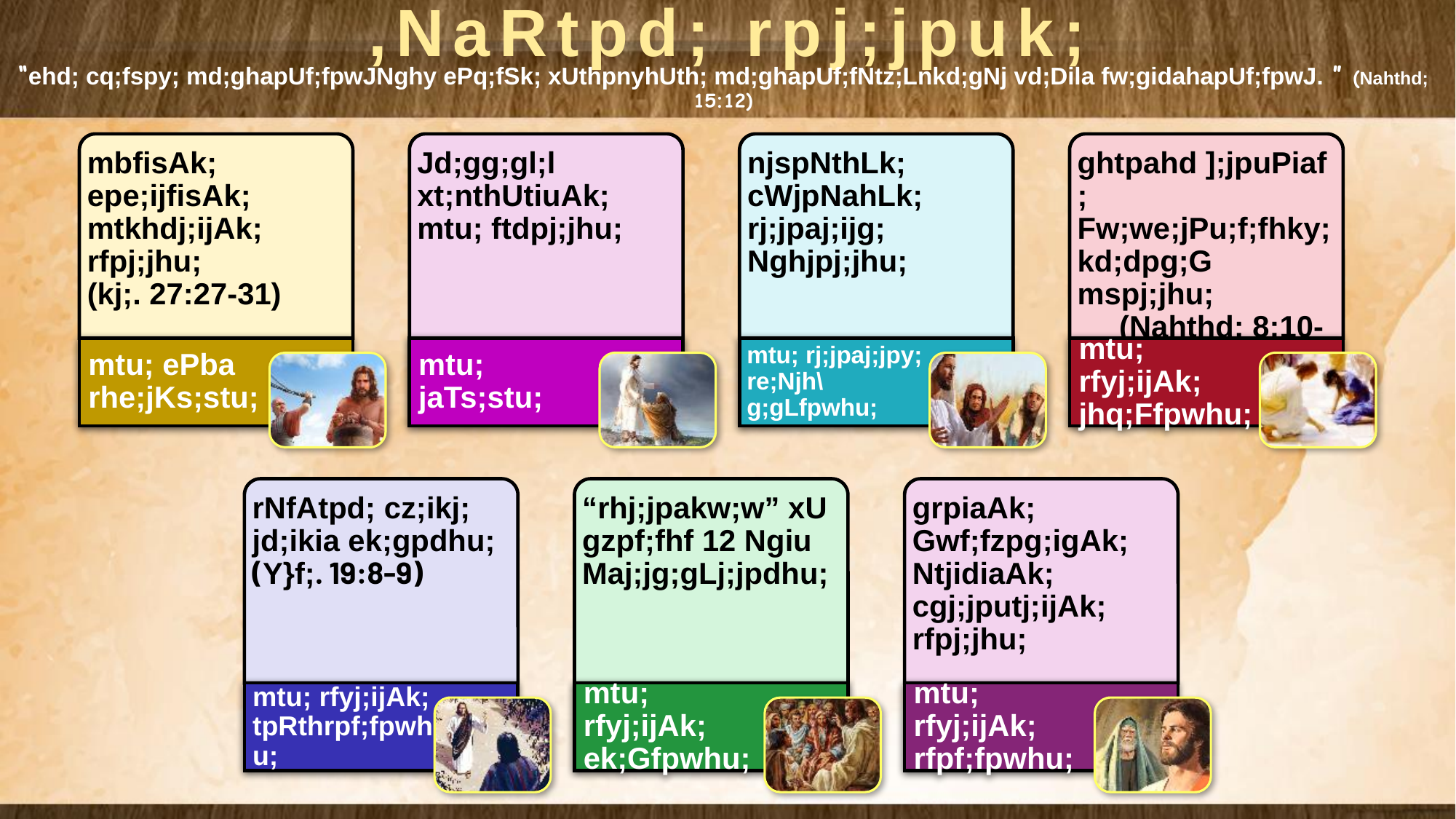

,NaRtpd; rpj;jpuk;
“ehd; cq;fspy; md;ghapUf;fpwJNghy ePq;fSk; xUthpnyhUth; md;ghapUf;fNtz;Lnkd;gNj vd;Dila fw;gidahapUf;fpwJ. ” (Nahthd; 15:12)
mbfisAk; epe;ijfisAk; mtkhdj;ijAk; rfpj;jhu;
(kj;. 27:27-31)
mtu; ePba rhe;jKs;stu;
Jd;gg;gl;l xt;nthUtiuAk; mtu; ftdpj;jhu;
mtu; jaTs;stu;
njspNthLk; cWjpNahLk; rj;jpaj;ijg; Nghjpj;jhu;
mtu; rj;jpaj;jpy; re;Njh\g;gLfpwhu;
ghtpahd ];jpuPiaf; Fw;we;jPu;f;fhky; kd;dpg;G mspj;jhu;                    (Nahthd; 8:10-11)
mtu; rfyj;ijAk; jhq;Ffpwhu;
rNfAtpd; cz;ikj; jd;ikia ek;gpdhu;
(Y}f;. 19:8-9)
mtu; rfyj;ijAk; tpRthrpf;fpwhu;
“rhj;jpakw;w” xU gzpf;fhf 12 Ngiu Maj;jg;gLj;jpdhu;
mtu; rfyj;ijAk; ek;Gfpwhu;
grpiaAk; Gwf;fzpg;igAk; NtjidiaAk; cgj;jputj;ijAk; rfpj;jhu;
mtu; rfyj;ijAk; rfpf;fpwhu;